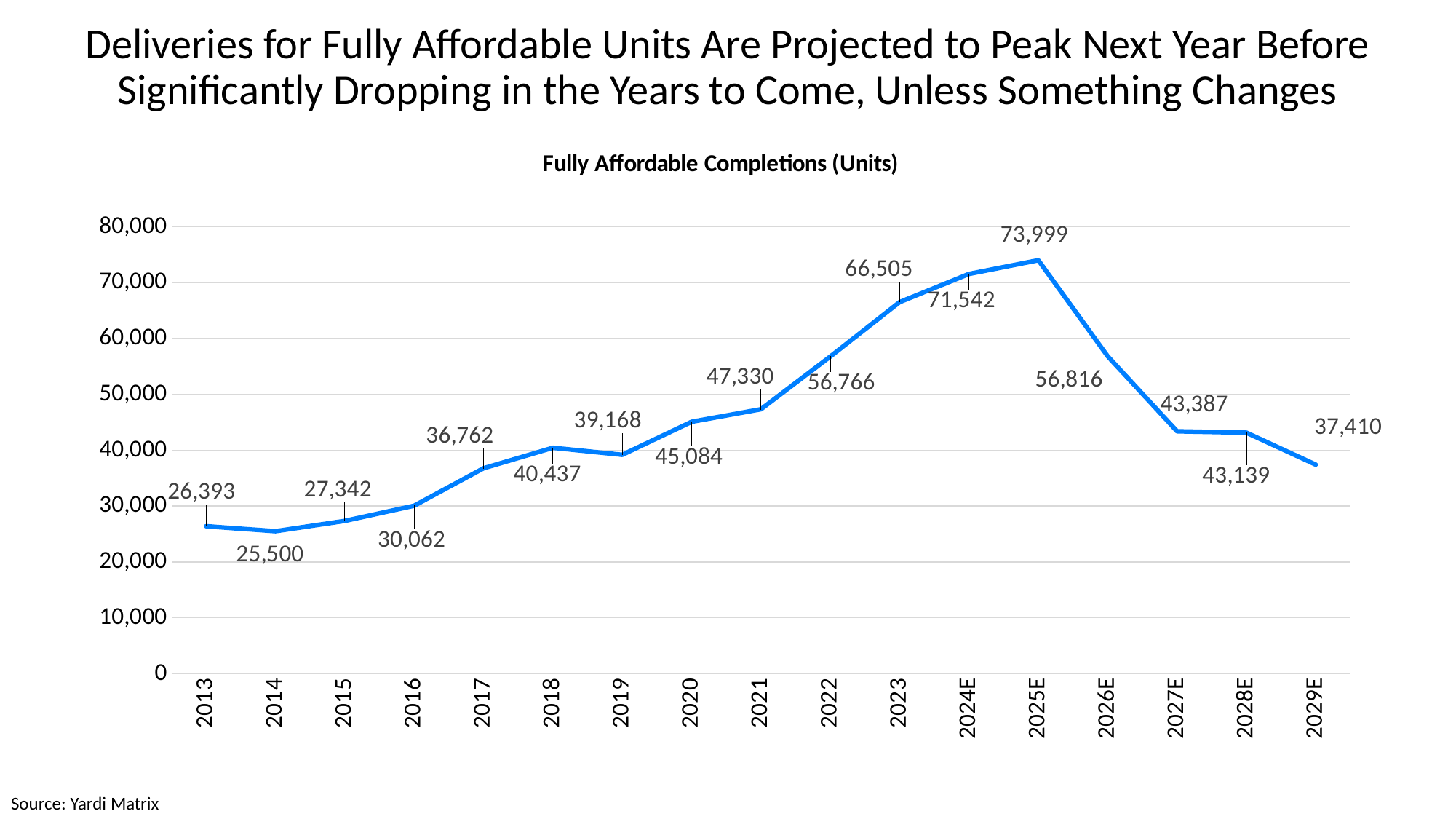

Deliveries for Fully Affordable Units Are Projected to Peak Next Year Before Significantly Dropping in the Years to Come, Unless Something Changes

### Chart: Fully Affordable Completions (Units)

| Category | Units |
|---|---|
| 2013 | 26393.0 |
| 2014 | 25500.0 |
| 2015 | 27342.0 |
| 2016 | 30062.0 |
| 2017 | 36762.0 |
| 2018 | 40437.0 |
| 2019 | 39168.0 |
| 2020 | 45084.0 |
| 2021 | 47330.0 |
| 2022 | 56766.0 |
| 2023 | 66505.0 |
| 2024E | 71542.0 |
| 2025E | 73999.0 |
| 2026E | 56816.0 |
| 2027E | 43387.0 |
| 2028E | 43139.0 |
| 2029E | 37410.0 |
Source: Yardi Matrix